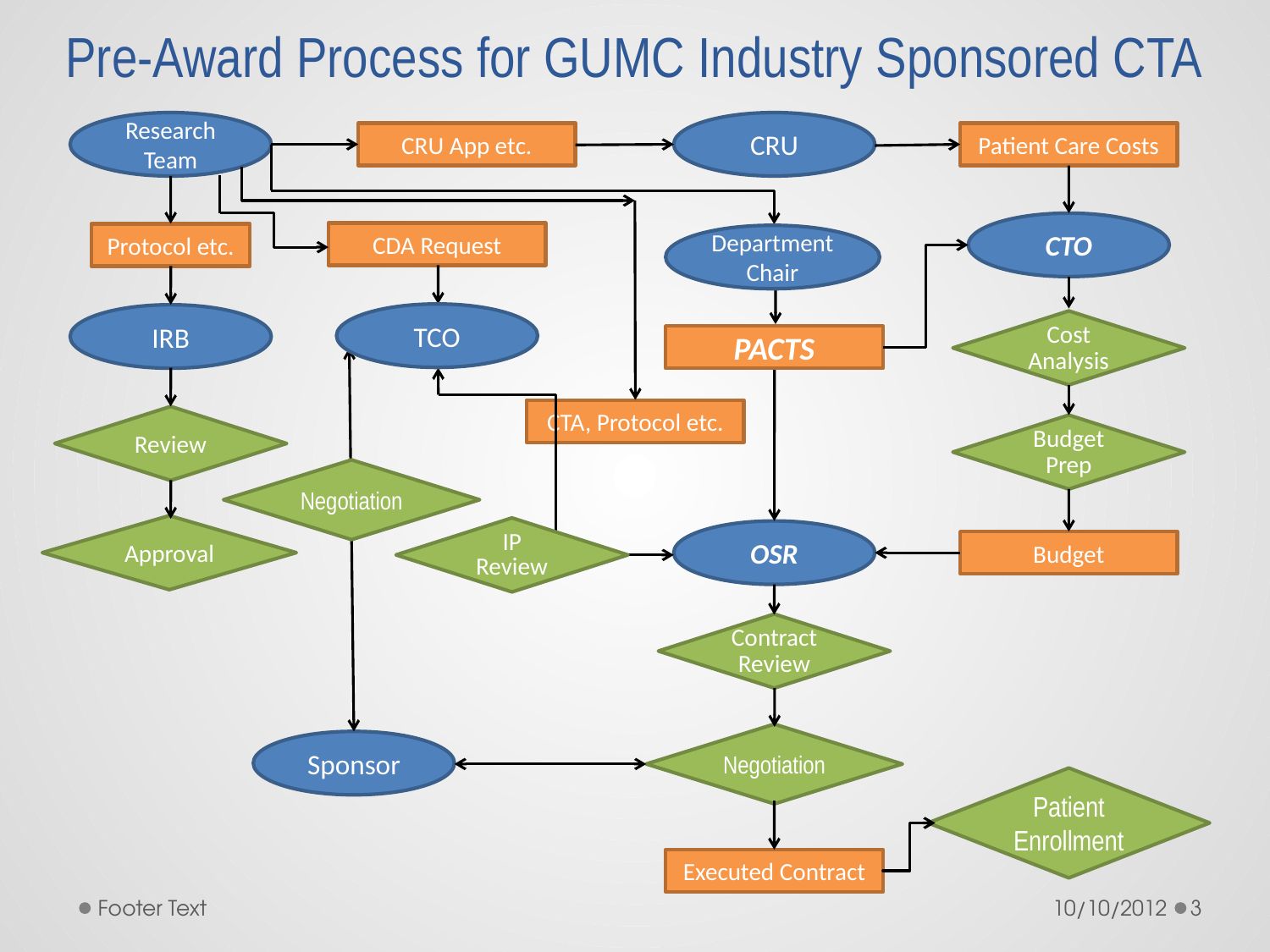

# Pre-Award Process for GUMC Industry Sponsored CTA
Research Team
CRU
CRU App etc.
Patient Care Costs
CTO
CDA Request
Protocol etc.
Department Chair
TCO
IRB
Cost Analysis
PACTS
CTA, Protocol etc.
Review
Budget Prep
Negotiation
Approval
IP Review
OSR
Budget
Contract Review
Negotiation
Sponsor
Patient
Enrollment
Executed Contract
Footer Text
10/10/2012
3